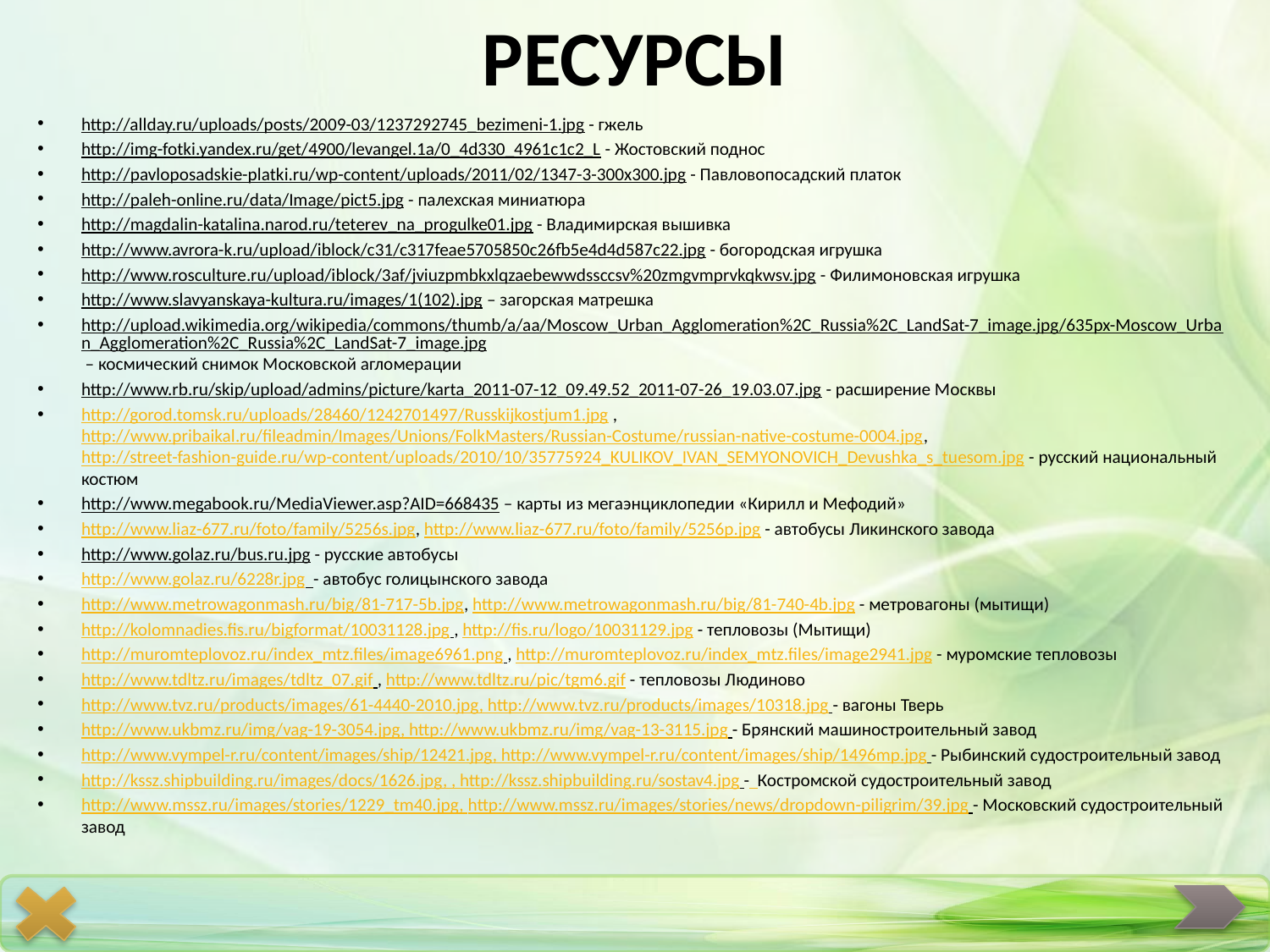

# РЕСУРСЫ
http://allday.ru/uploads/posts/2009-03/1237292745_bezimeni-1.jpg - гжель
http://img-fotki.yandex.ru/get/4900/levangel.1a/0_4d330_4961c1c2_L - Жостовский поднос
http://pavloposadskie-platki.ru/wp-content/uploads/2011/02/1347-3-300x300.jpg - Павловопосадский платок
http://paleh-online.ru/data/Image/pict5.jpg - палехская миниатюра
http://magdalin-katalina.narod.ru/teterev_na_progulke01.jpg - Владимирская вышивка
http://www.avrora-k.ru/upload/iblock/c31/c317feae5705850c26fb5e4d4d587c22.jpg - богородская игрушка
http://www.rosculture.ru/upload/iblock/3af/jviuzpmbkxlqzaebewwdssccsv%20zmgvmprvkqkwsv.jpg - Филимоновская игрушка
http://www.slavyanskaya-kultura.ru/images/1(102).jpg – загорская матрешка
http://upload.wikimedia.org/wikipedia/commons/thumb/a/aa/Moscow_Urban_Agglomeration%2C_Russia%2C_LandSat-7_image.jpg/635px-Moscow_Urban_Agglomeration%2C_Russia%2C_LandSat-7_image.jpg – космический снимок Московской агломерации
http://www.rb.ru/skip/upload/admins/picture/karta_2011-07-12_09.49.52_2011-07-26_19.03.07.jpg - расширение Москвы
http://gorod.tomsk.ru/uploads/28460/1242701497/Russkijkostjum1.jpg , http://www.pribaikal.ru/fileadmin/Images/Unions/FolkMasters/Russian-Costume/russian-native-costume-0004.jpg, http://street-fashion-guide.ru/wp-content/uploads/2010/10/35775924_KULIKOV_IVAN_SEMYONOVICH_Devushka_s_tuesom.jpg - русский национальный костюм
http://www.megabook.ru/MediaViewer.asp?AID=668435 – карты из мегаэнциклопедии «Кирилл и Мефодий»
http://www.liaz-677.ru/foto/family/5256s.jpg, http://www.liaz-677.ru/foto/family/5256p.jpg - автобусы Ликинского завода
http://www.golaz.ru/bus.ru.jpg - русские автобусы
http://www.golaz.ru/6228r.jpg  - автобус голицынского завода
http://www.metrowagonmash.ru/big/81-717-5b.jpg, http://www.metrowagonmash.ru/big/81-740-4b.jpg - метровагоны (мытищи)
http://kolomnadies.fis.ru/bigformat/10031128.jpg , http://fis.ru/logo/10031129.jpg - тепловозы (Мытищи)
http://muromteplovoz.ru/index_mtz.files/image6961.png , http://muromteplovoz.ru/index_mtz.files/image2941.jpg - муромские тепловозы
http://www.tdltz.ru/images/tdltz_07.gif , http://www.tdltz.ru/pic/tgm6.gif - тепловозы Людиново
http://www.tvz.ru/products/images/61-4440-2010.jpg, http://www.tvz.ru/products/images/10318.jpg - вагоны Тверь
http://www.ukbmz.ru/img/vag-19-3054.jpg, http://www.ukbmz.ru/img/vag-13-3115.jpg - Брянский машиностроительный завод
http://www.vympel-r.ru/content/images/ship/12421.jpg, http://www.vympel-r.ru/content/images/ship/1496mp.jpg - Рыбинский судостроительный завод
http://kssz.shipbuilding.ru/images/docs/1626.jpg, , http://kssz.shipbuilding.ru/sostav4.jpg -  Костромской судостроительный завод
http://www.mssz.ru/images/stories/1229_tm40.jpg, http://www.mssz.ru/images/stories/news/dropdown-piligrim/39.jpg - Московский судостроительный  завод